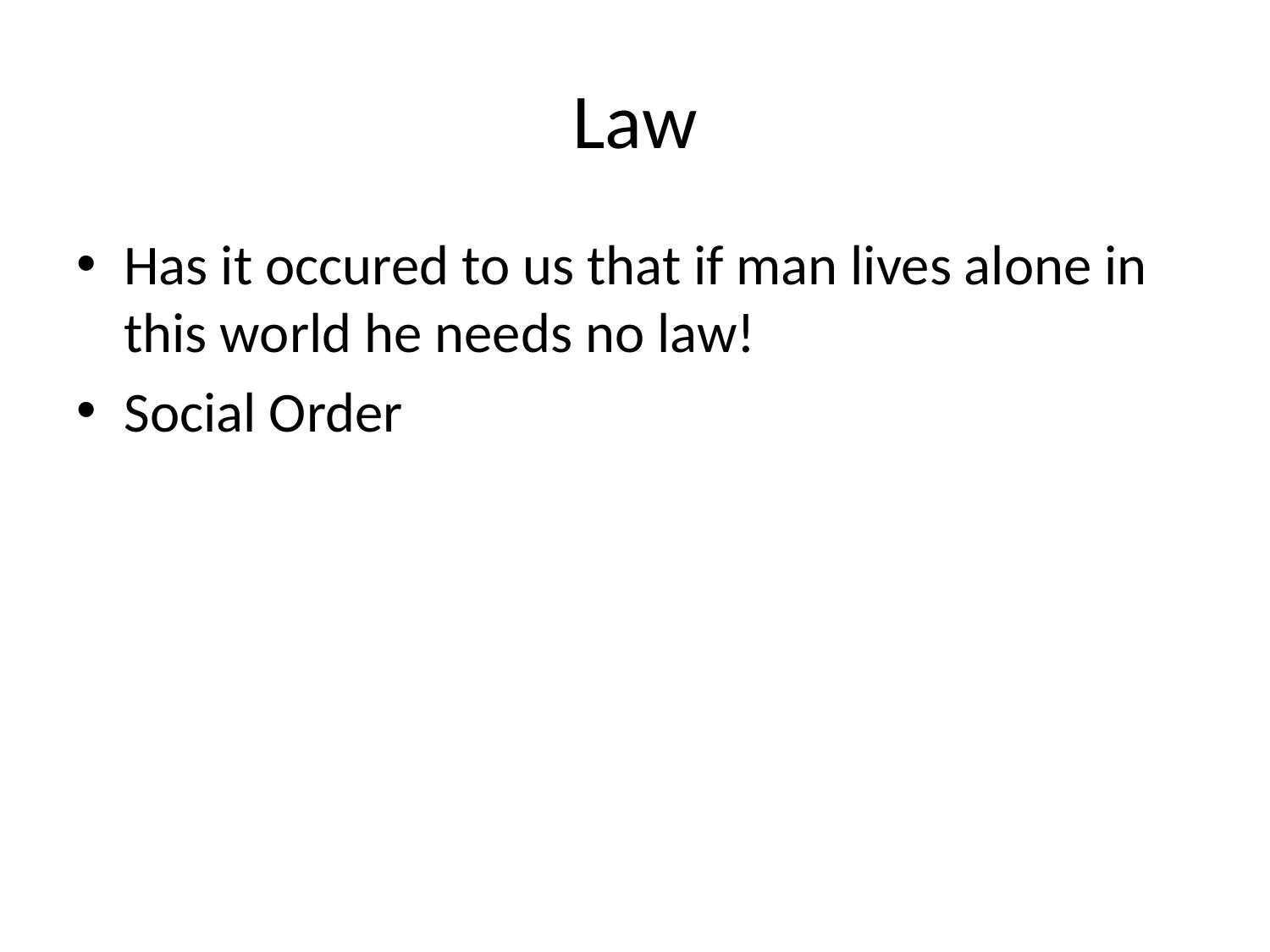

# Law
Has it occured to us that if man lives alone in this world he needs no law!
Social Order